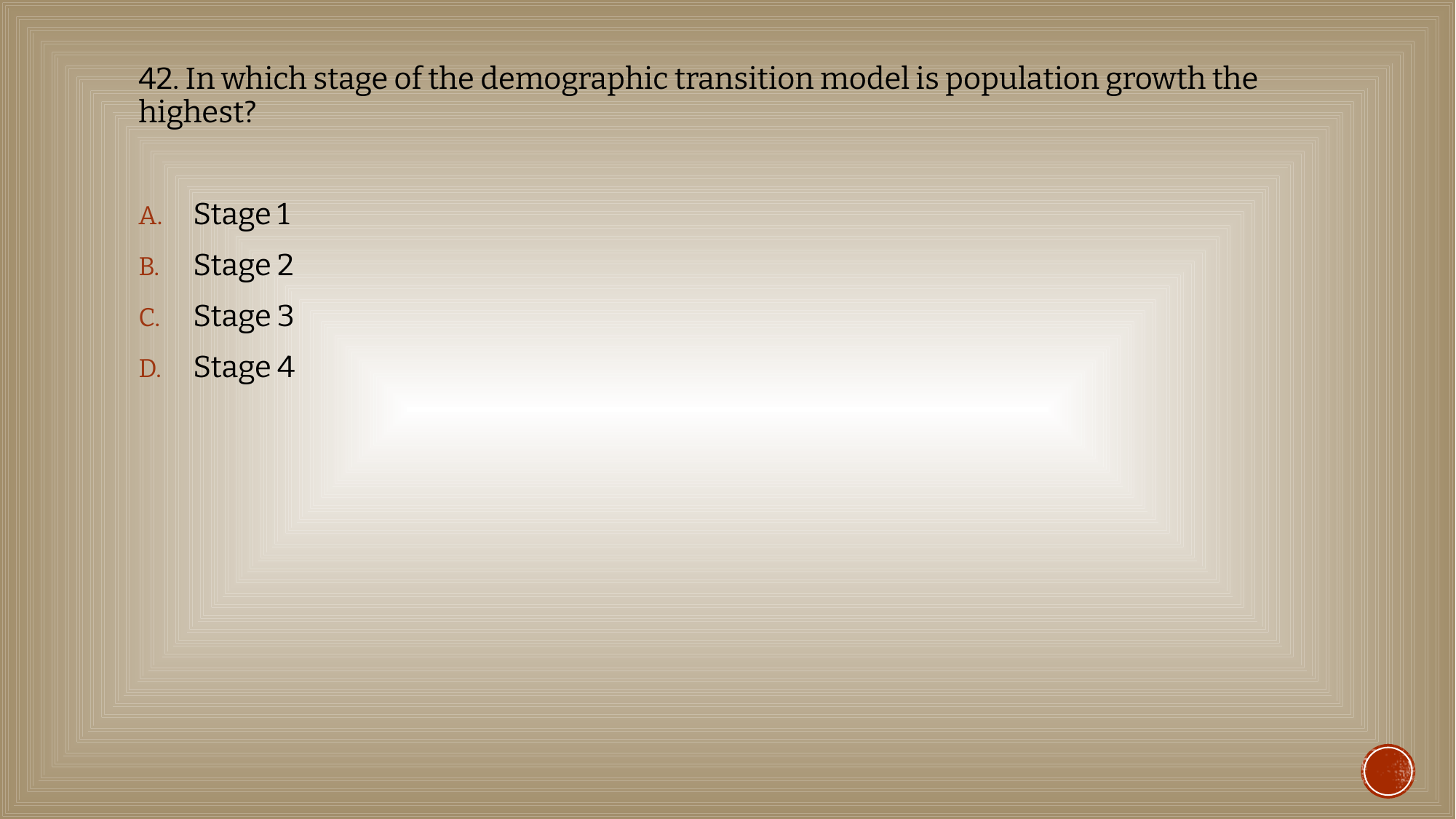

#
42. In which stage of the demographic transition model is population growth the highest?

Stage 1
Stage 2
Stage 3
Stage 4